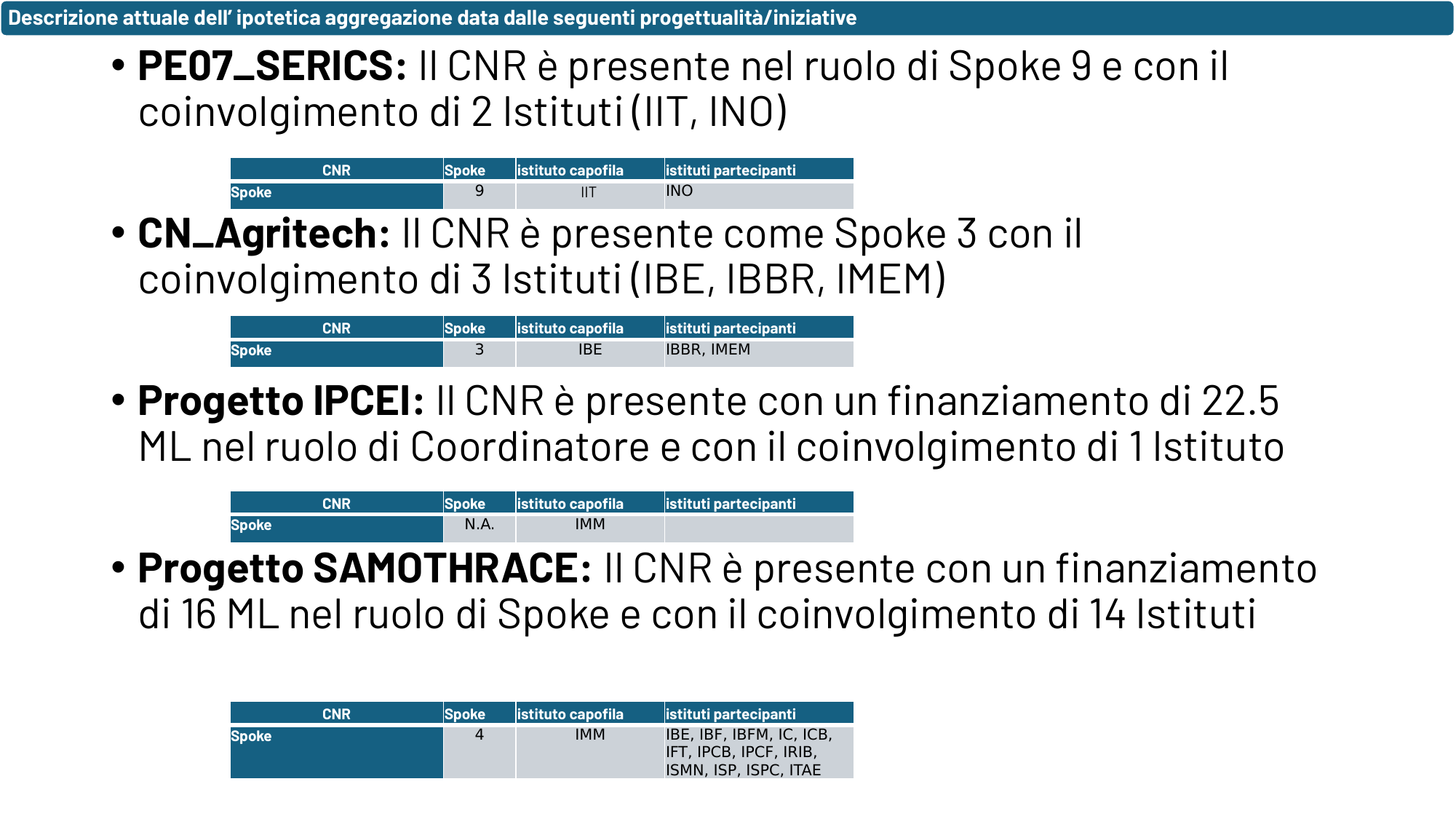

Descrizione attuale dell’ ipotetica aggregazione data dalle seguenti progettualità/iniziative
PE07_SERICS: Il CNR è presente nel ruolo di Spoke 9 e con il coinvolgimento di 2 Istituti (IIT, INO)

CN_Agritech: Il CNR è presente come Spoke 3 con il coinvolgimento di 3 Istituti (IBE, IBBR, IMEM)

Progetto IPCEI: Il CNR è presente con un finanziamento di 22.5  ML nel ruolo di Coordinatore e con il coinvolgimento di 1 Istituto

Progetto SAMOTHRACE: Il CNR è presente con un finanziamento di 16 ML nel ruolo di Spoke e con il coinvolgimento di 14 Istituti
| CNR | Spoke | istituto capofila | istituti partecipanti |
| --- | --- | --- | --- |
| Spoke | 9 | IIT | INO |
| CNR | Spoke | istituto capofila | istituti partecipanti |
| --- | --- | --- | --- |
| Spoke | 3 | IBE | IBBR, IMEM |
| CNR | Spoke | istituto capofila | istituti partecipanti |
| --- | --- | --- | --- |
| Spoke | N.A. | IMM |  |
| CNR | Spoke | istituto capofila | istituti partecipanti |
| --- | --- | --- | --- |
| Spoke | 4 | IMM | IBE, IBF, IBFM, IC, ICB, IFT, IPCB, IPCF, IRIB, ISMN, ISP, ISPC, ITAE |